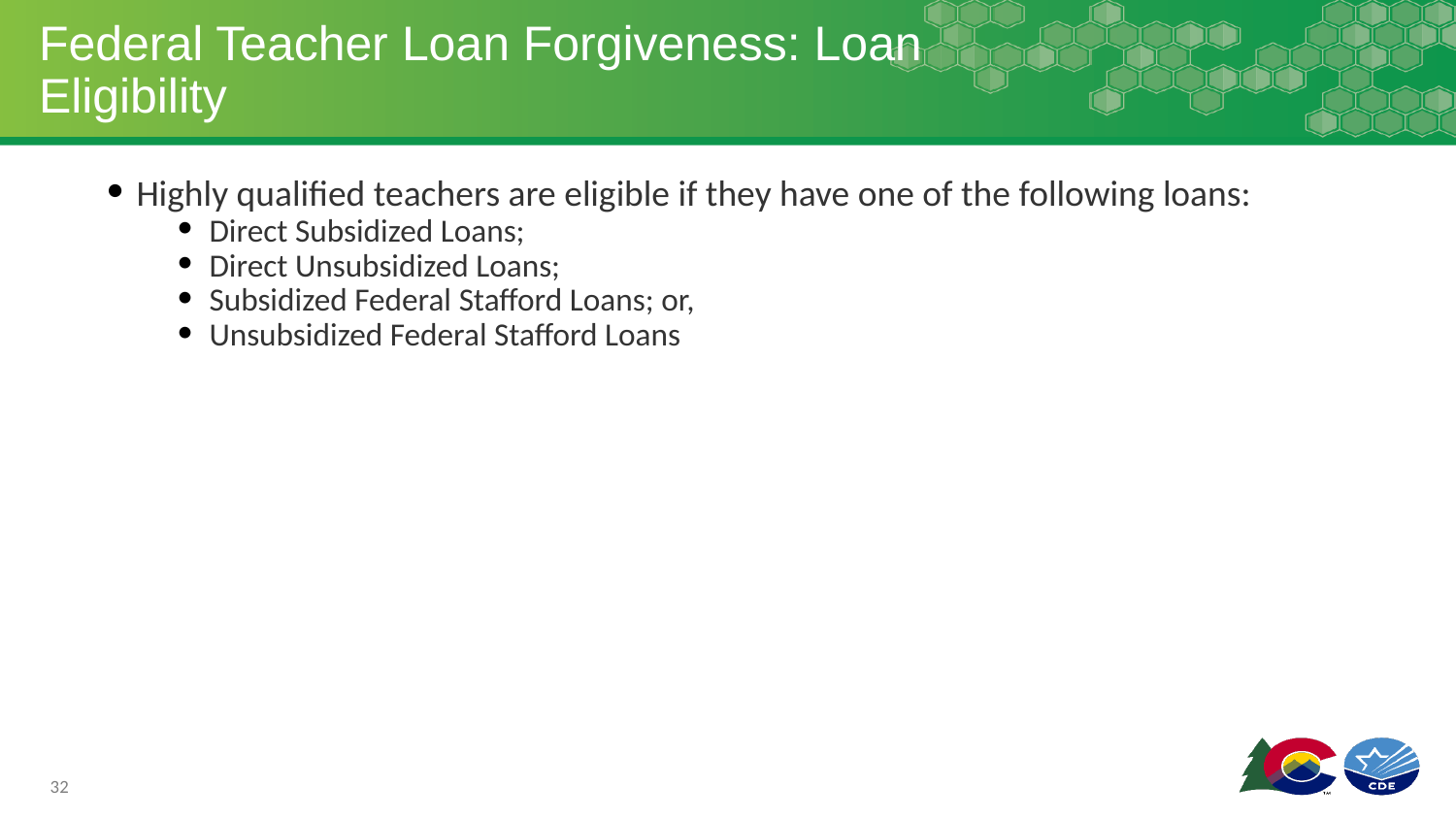

# Federal Teacher Loan Forgiveness: Loan Eligibility
Highly qualified teachers are eligible if they have one of the following loans:
Direct Subsidized Loans;
Direct Unsubsidized Loans;
Subsidized Federal Stafford Loans; or,
Unsubsidized Federal Stafford Loans

32